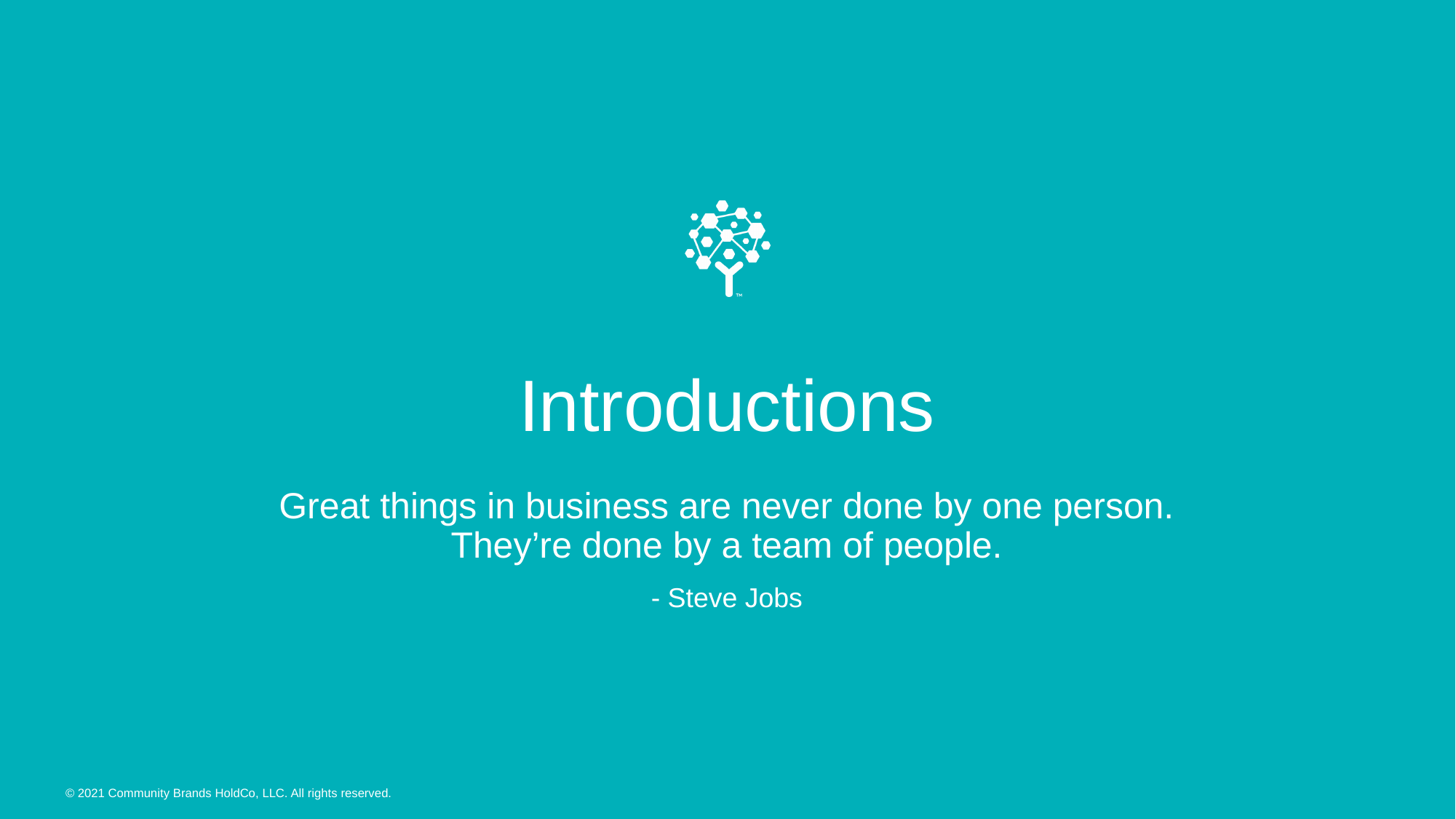

# Introductions
Great things in business are never done by one person.
They’re done by a team of people.
- Steve Jobs
© 2021 Community Brands HoldCo, LLC. All rights reserved.